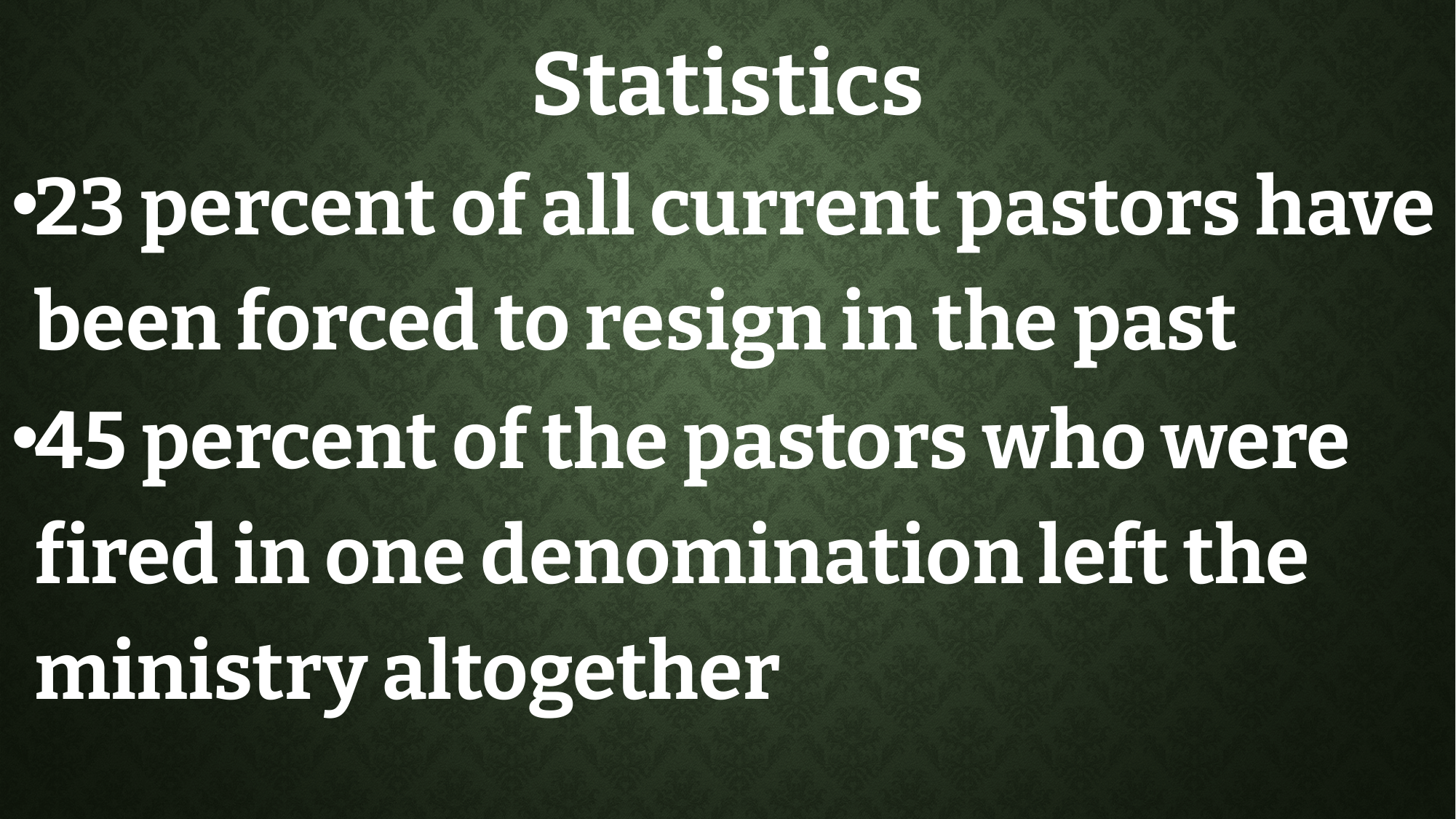

Statistics
23 percent of all current pastors have been forced to resign in the past
45 percent of the pastors who were fired in one denomination left the ministry altogether